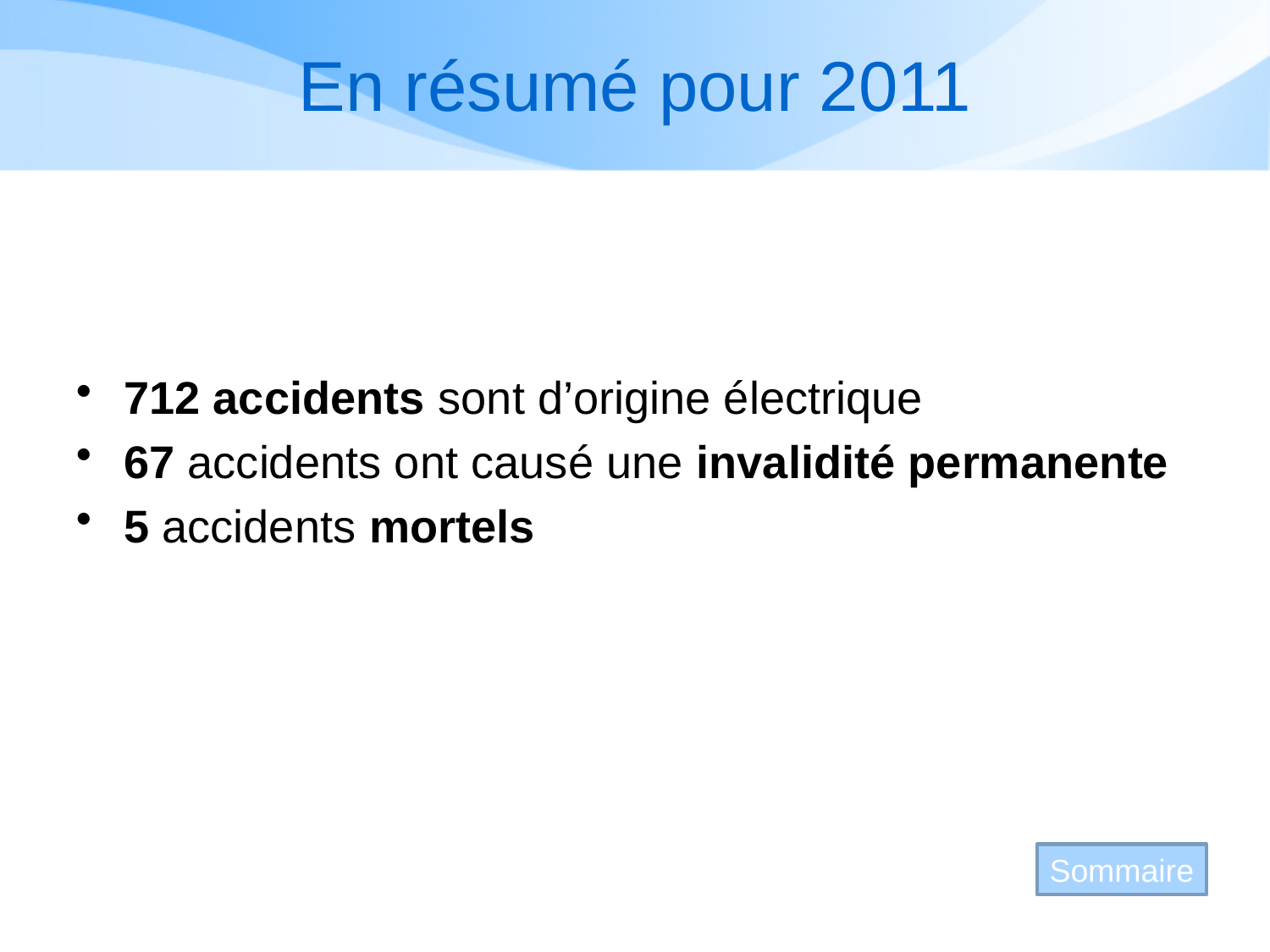

En résumé pour 2011

712 accidents sont d’origine électrique
67 accidents ont causé une invalidité permanente
5 accidents mortels
Sommaire